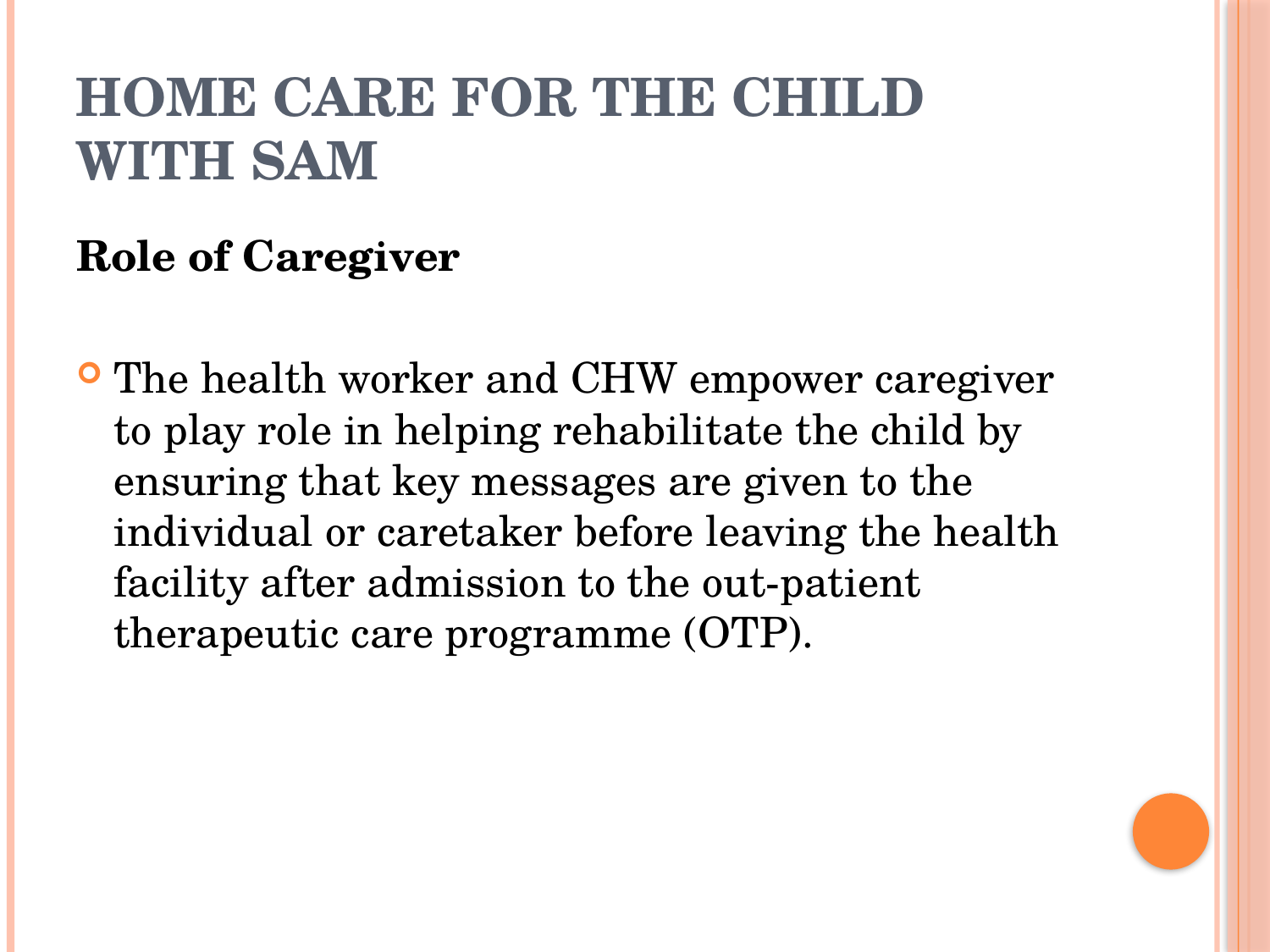

# Home Care for the Child with SAM
Role of Caregiver

The health worker and CHW empower caregiver to play role in helping rehabilitate the child by ensuring that key messages are given to the individual or caretaker before leaving the health facility after admission to the out-patient therapeutic care programme (OTP).